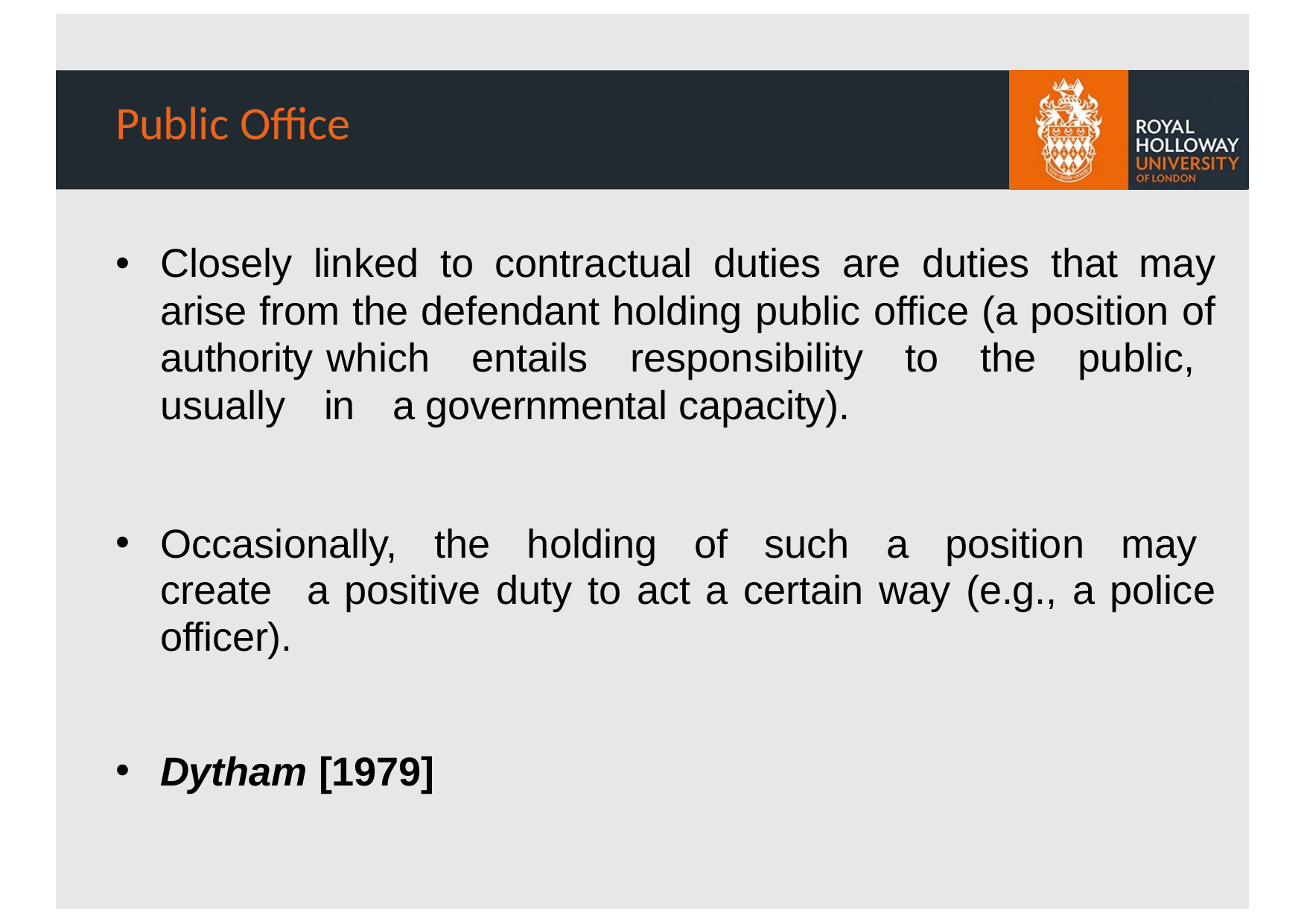

# Public Office
Closely linked to contractual duties are duties that may arise from the defendant holding public office (a position of authority which  entails  responsibility  to  the  public,  usually  in  a governmental capacity).

Occasionally,  the  holding  of  such  a  position  may  create  a positive duty to act a certain way (e.g., a police officer).

Dytham [1979]